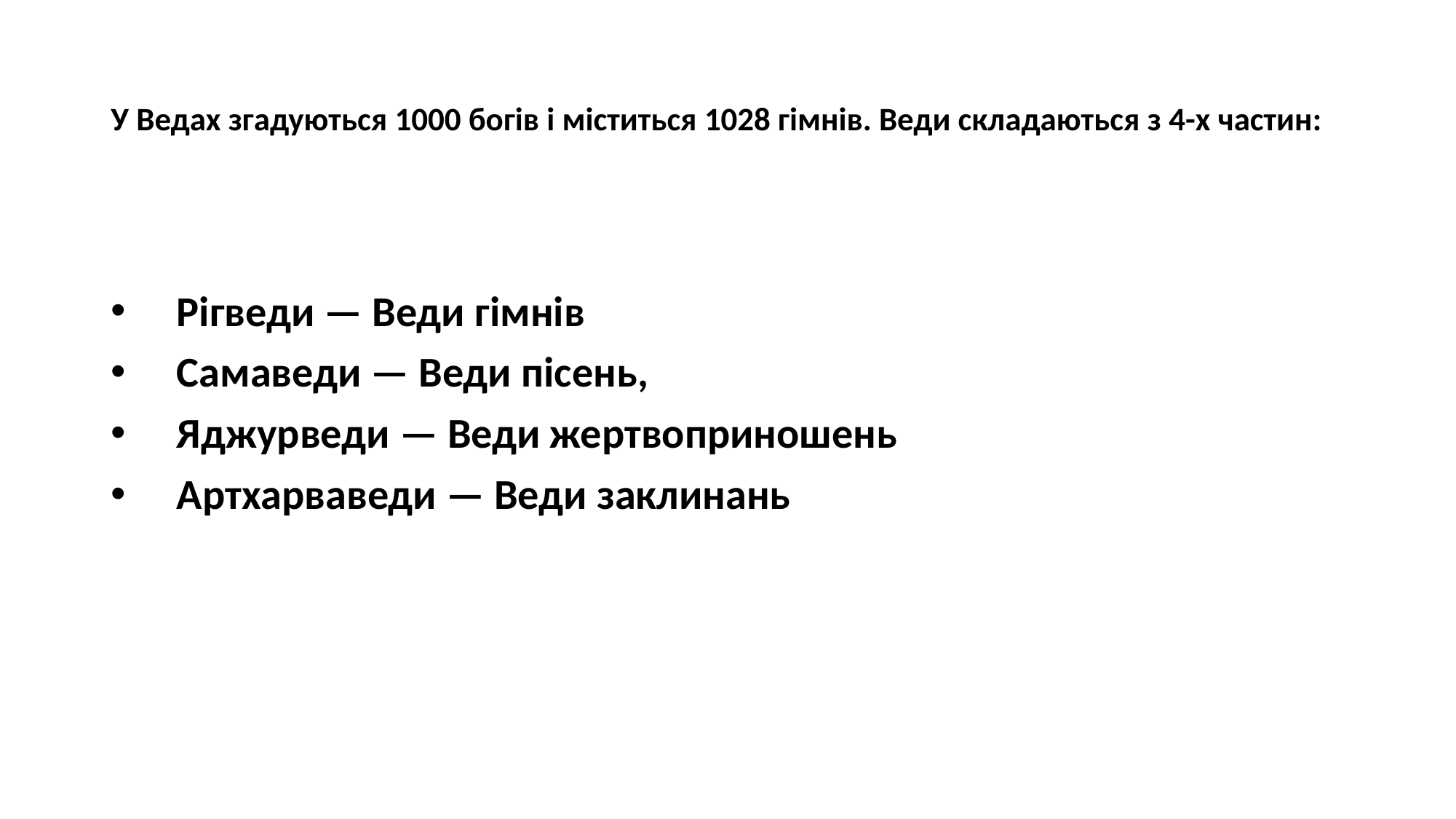

# У Ведах згадуються 1000 богів і міститься 1028 гімнів. Веди складаються з 4-х частин:

    Рігведи — Веди гімнів
    Самаведи — Веди пісень,
    Яджурведи — Веди жертвоприношень
    Артхарваведи — Веди заклинань